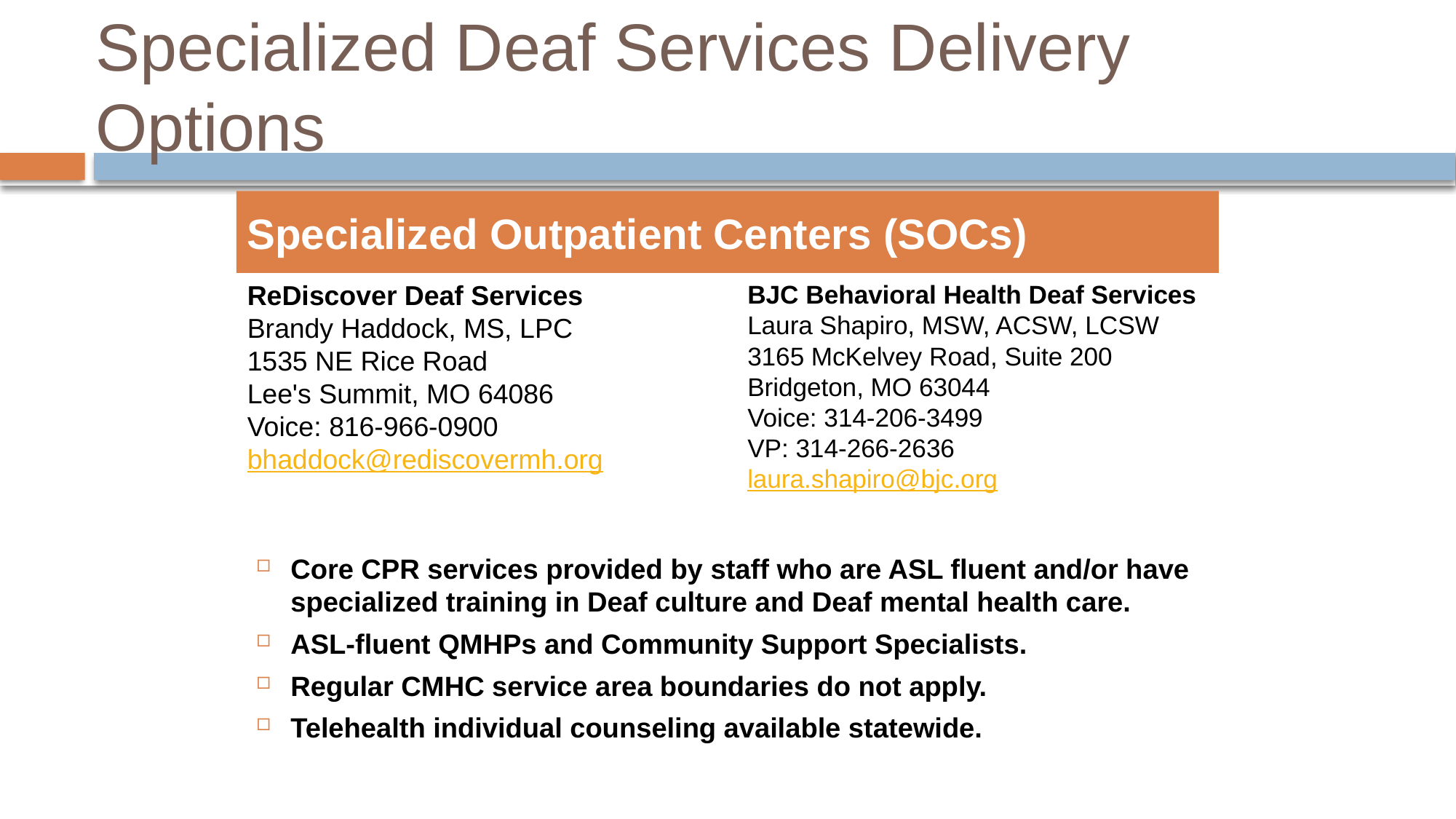

# Specialized Deaf Services Delivery Options
Specialized Outpatient Centers (SOCs)
ReDiscover Deaf Services
Brandy Haddock, MS, LPC
1535 NE Rice Road
Lee's Summit, MO 64086
Voice: 816-966-0900
bhaddock@rediscovermh.org
BJC Behavioral Health Deaf Services
Laura Shapiro, MSW, ACSW, LCSW
3165 McKelvey Road, Suite 200
Bridgeton, MO 63044
Voice: 314-206-3499
VP: 314-266-2636
laura.shapiro@bjc.org
Core CPR services provided by staff who are ASL fluent and/or have specialized training in Deaf culture and Deaf mental health care.
ASL-fluent QMHPs and Community Support Specialists.
Regular CMHC service area boundaries do not apply.
Telehealth individual counseling available statewide.